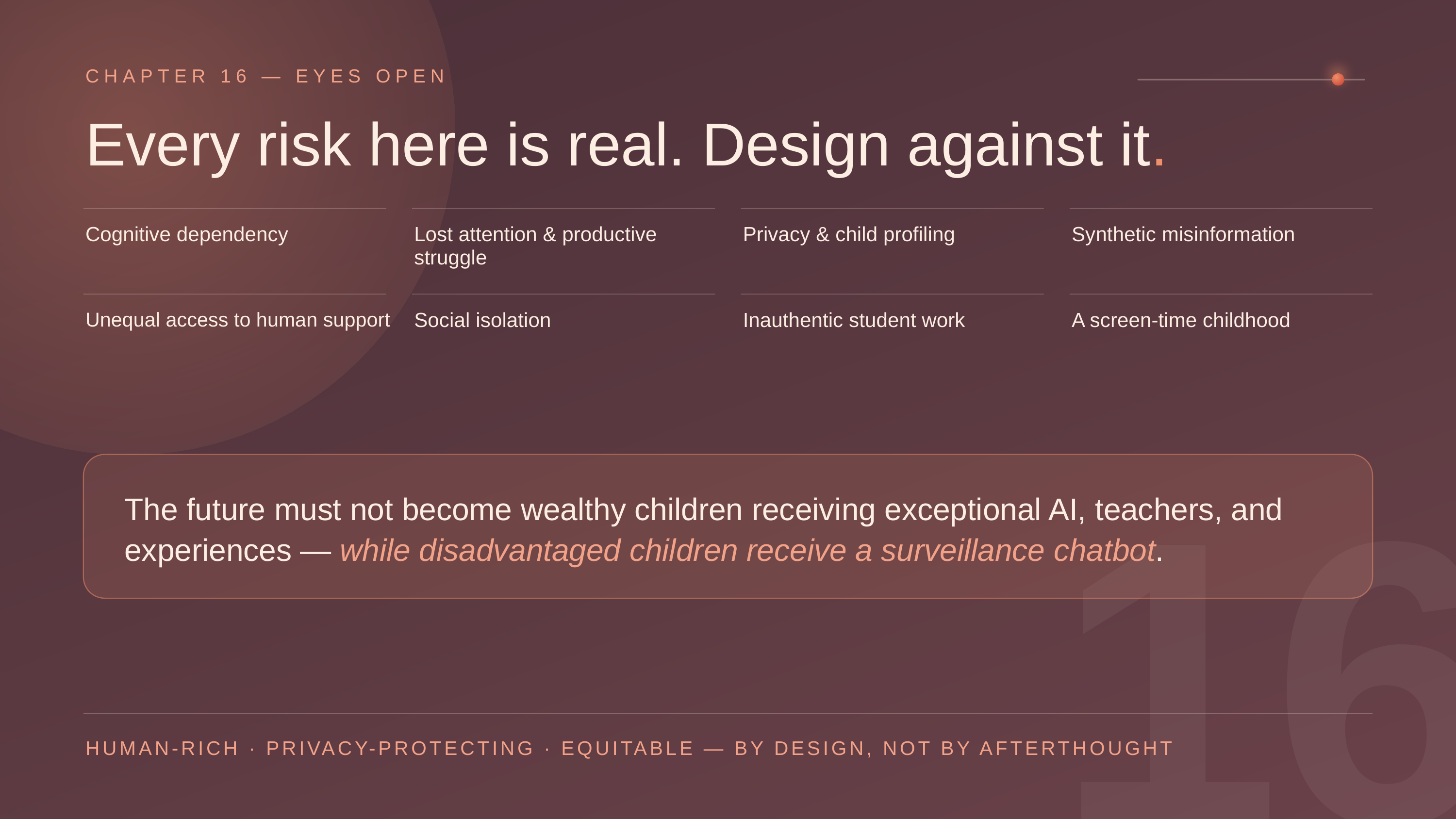

CHAPTER 16 — EYES OPEN

Every risk here is real. Design against it.

Cognitive dependency
Lost attention & productive struggle
Privacy & child profiling
Synthetic misinformation

Unequal access to human support
Social isolation
Inauthentic student work
A screen-time childhood

The future must not become wealthy children receiving exceptional AI, teachers, and experiences — while disadvantaged children receive a surveillance chatbot.
16

HUMAN-RICH · PRIVACY-PROTECTING · EQUITABLE — BY DESIGN, NOT BY AFTERTHOUGHT